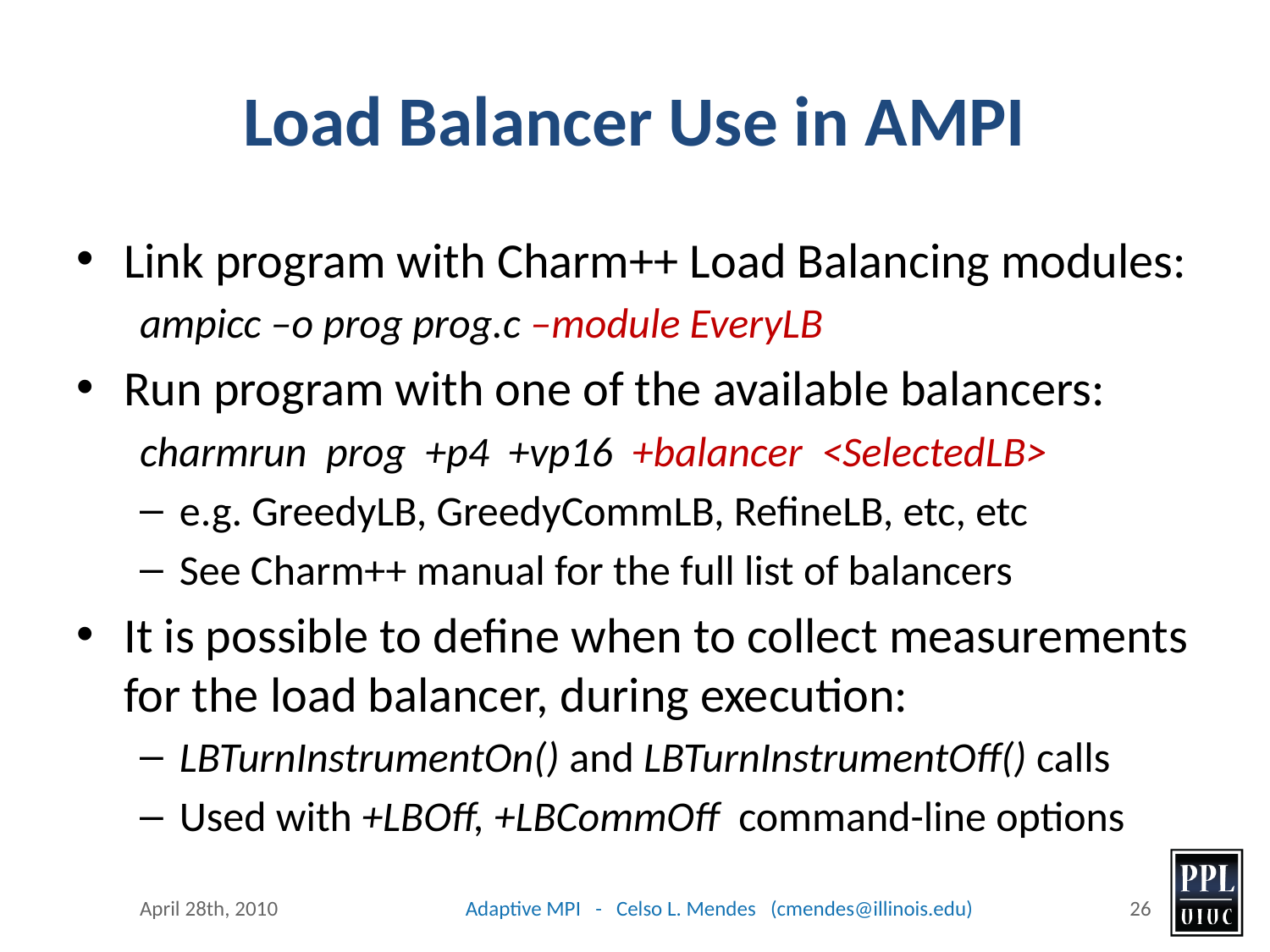

# Load Balancer Use in AMPI
Link program with Charm++ Load Balancing modules:
ampicc –o prog prog.c –module EveryLB
Run program with one of the available balancers:
charmrun  prog  +p4  +vp16  +balancer  <SelectedLB>
e.g. GreedyLB, GreedyCommLB, RefineLB, etc, etc
See Charm++ manual for the full list of balancers
It is possible to define when to collect measurements for the load balancer, during execution:
LBTurnInstrumentOn() and LBTurnInstrumentOff() calls
Used with +LBOff, +LBCommOff  command-line options
April 28th, 2010
Adaptive MPI   -   Celso L. Mendes   (cmendes@illinois.edu)
26